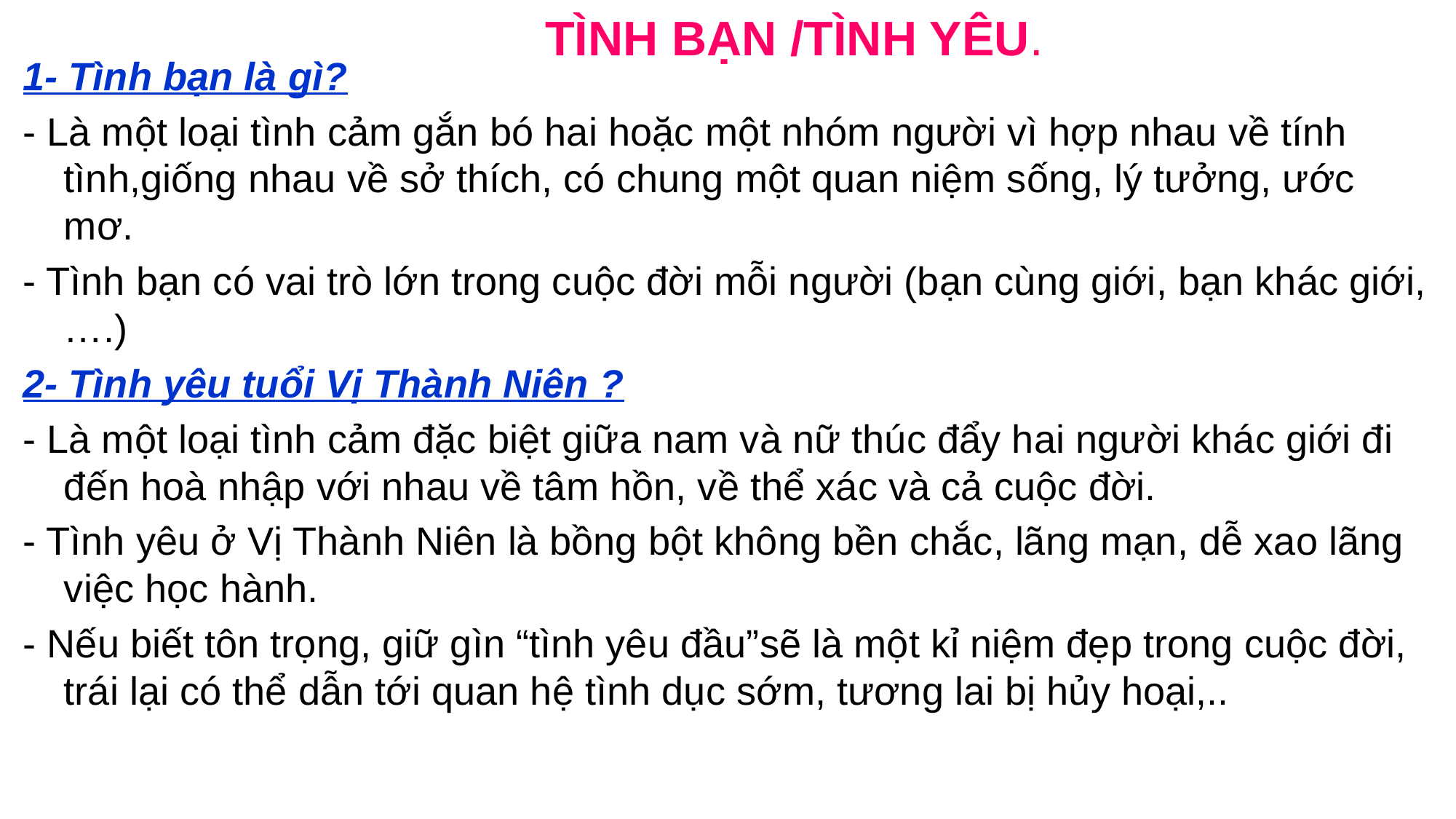

TÌNH BẠN /TÌNH YÊU.
1- Tình bạn là gì?
- Là một loại tình cảm gắn bó hai hoặc một nhóm người vì hợp nhau về tính tình,giống nhau về sở thích, có chung một quan niệm sống, lý tưởng, ước mơ.
- Tình bạn có vai trò lớn trong cuộc đời mỗi người (bạn cùng giới, bạn khác giới,….)
2- Tình yêu tuổi Vị Thành Niên ?
- Là một loại tình cảm đặc biệt giữa nam và nữ thúc đẩy hai người khác giới đi đến hoà nhập với nhau về tâm hồn, về thể xác và cả cuộc đời.
- Tình yêu ở Vị Thành Niên là bồng bột không bền chắc, lãng mạn, dễ xao lãng việc học hành.
- Nếu biết tôn trọng, giữ gìn “tình yêu đầu”sẽ là một kỉ niệm đẹp trong cuộc đời, trái lại có thể dẫn tới quan hệ tình dục sớm, tương lai bị hủy hoại,..